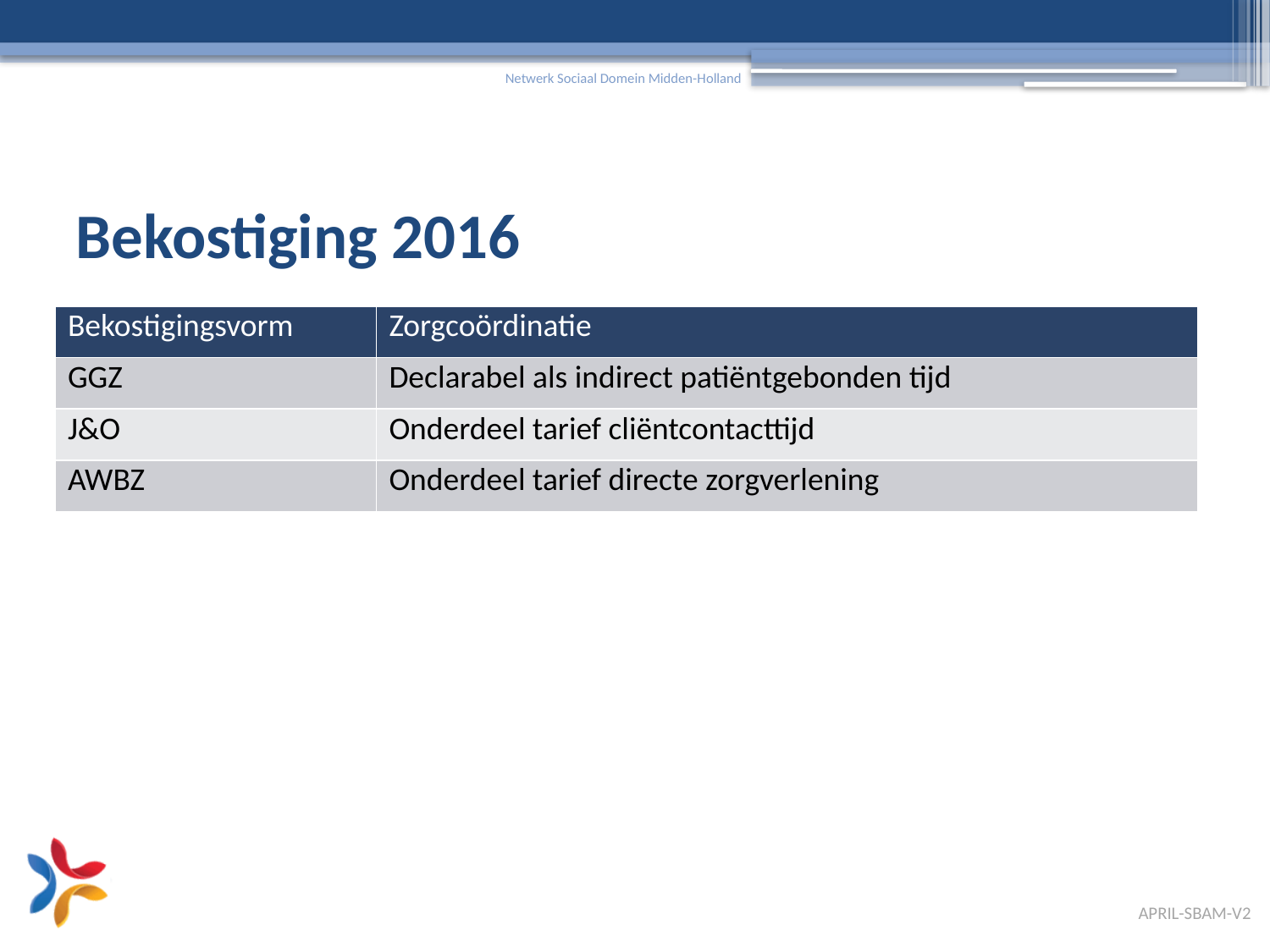

# Bekostiging 2016
| Bekostigingsvorm | Zorgcoördinatie |
| --- | --- |
| GGZ | Declarabel als indirect patiëntgebonden tijd |
| J&O | Onderdeel tarief cliëntcontacttijd |
| AWBZ | Onderdeel tarief directe zorgverlening |